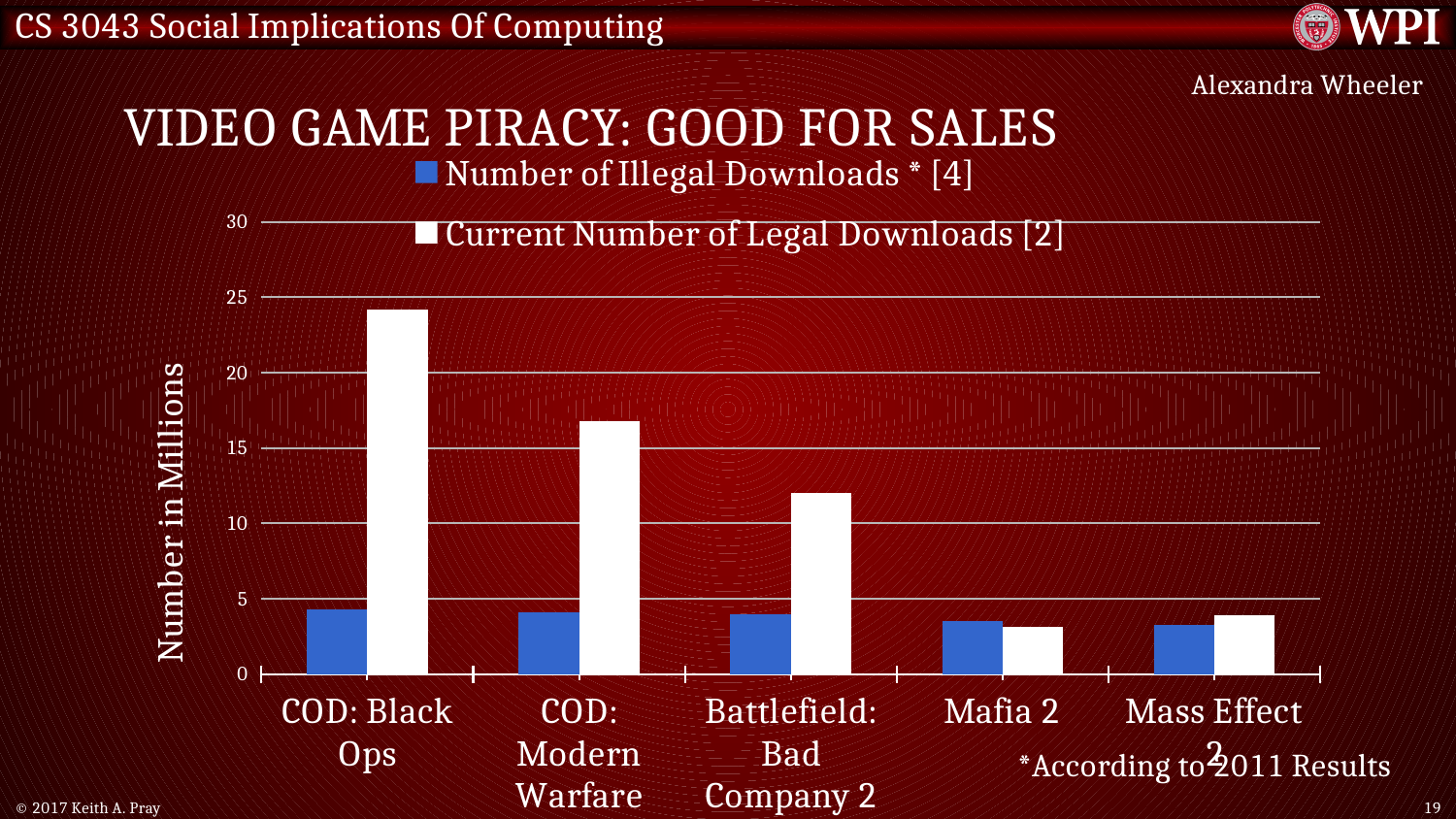

# Video Game piracy: Good for Sales
Alexandra Wheeler

### Chart

| Category | Number of Illegal Downloads * [4] | Current Number of Legal Downloads [2] |
|---|---|---|
| COD: Black Ops | 4.27 | 24.2 |
| COD: Modern Warfare | 4.1 | 16.8 |
| Battlefield: Bad Company 2 | 3.96 | 12.0 |
| Mafia 2 | 3.55 | 3.1 |
| Mass Effect 2 | 3.24 | 3.9 |
*According to 2011 Results
© 2017 Keith A. Pray
19